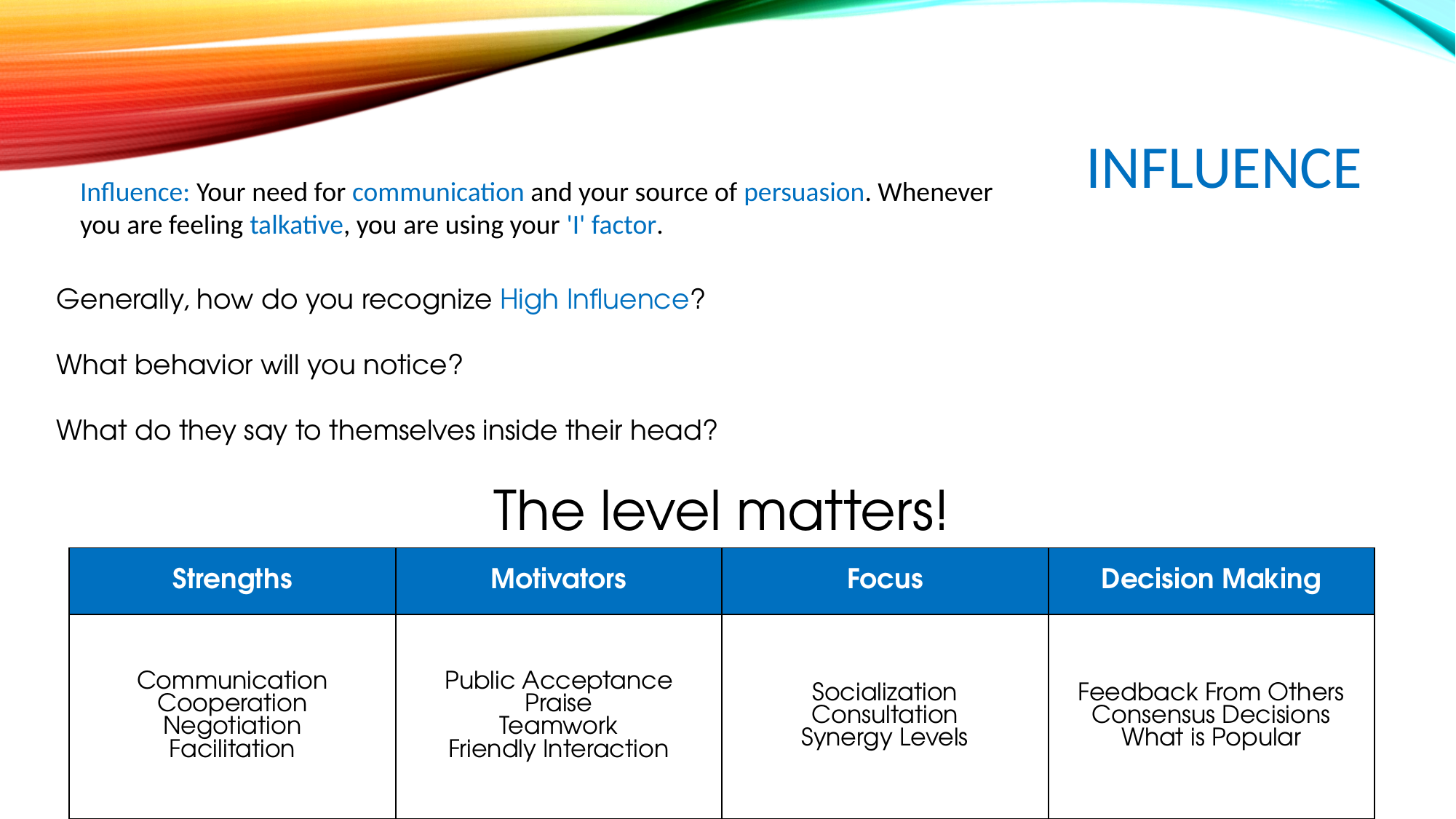

# Influence
Influence: Your need for communication and your source of persuasion. Whenever you are feeling talkative, you are using your 'I' factor.
Generally, how do you recognize High Influence?

What behavior will you notice?

What do they say to themselves inside their head?

The level matters!
| Strengths | Motivators | Focus | Decision Making |
| --- | --- | --- | --- |
| Communication Cooperation Negotiation Facilitation | Public Acceptance Praise Teamwork Friendly Interaction | Socialization Consultation Synergy Levels | Feedback From Others Consensus Decisions What is Popular |